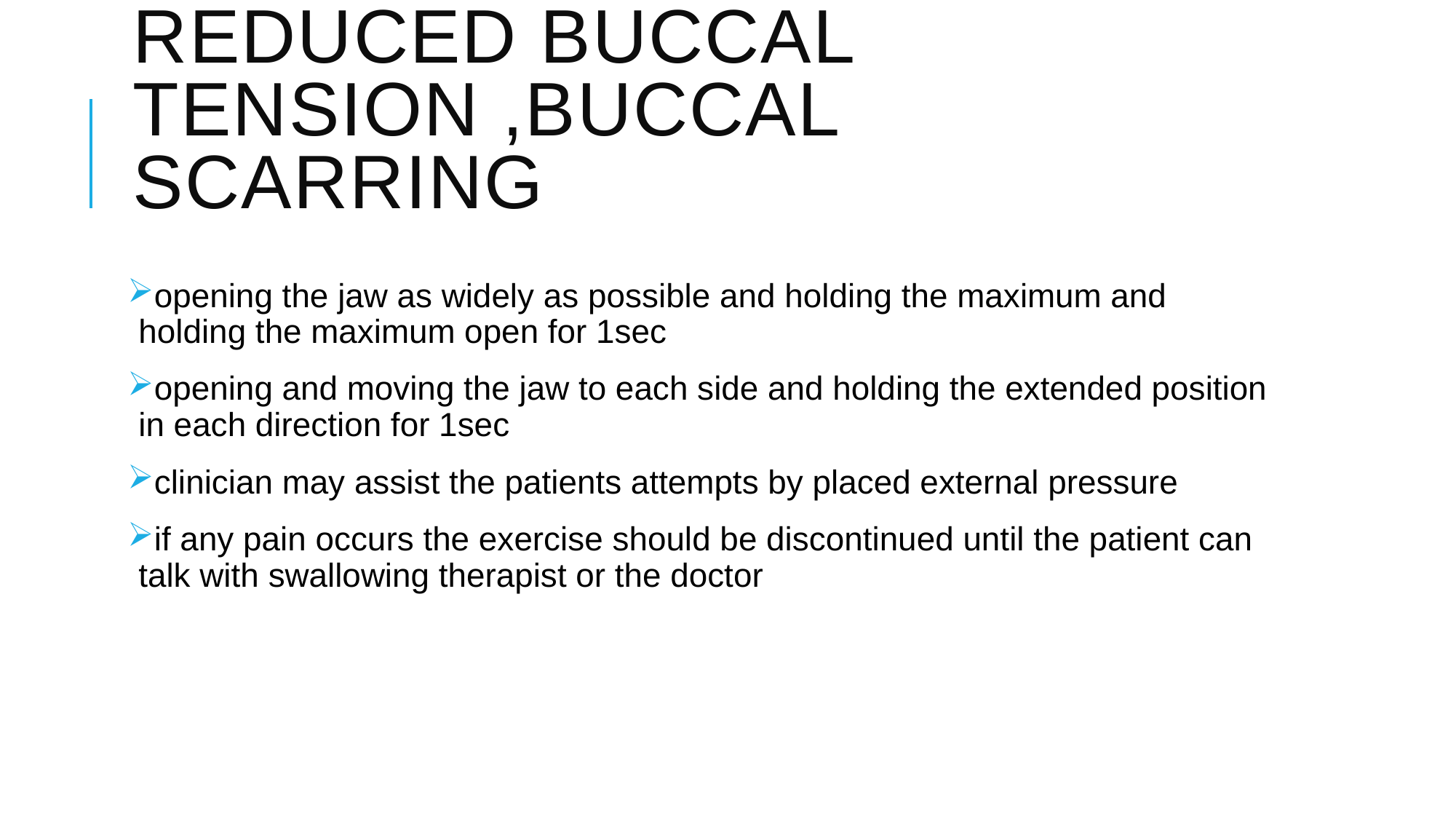

# Reduced buccal tension ,buccal scarring
opening the jaw as widely as possible and holding the maximum and holding the maximum open for 1sec
opening and moving the jaw to each side and holding the extended position in each direction for 1sec
clinician may assist the patients attempts by placed external pressure
if any pain occurs the exercise should be discontinued until the patient can talk with swallowing therapist or the doctor